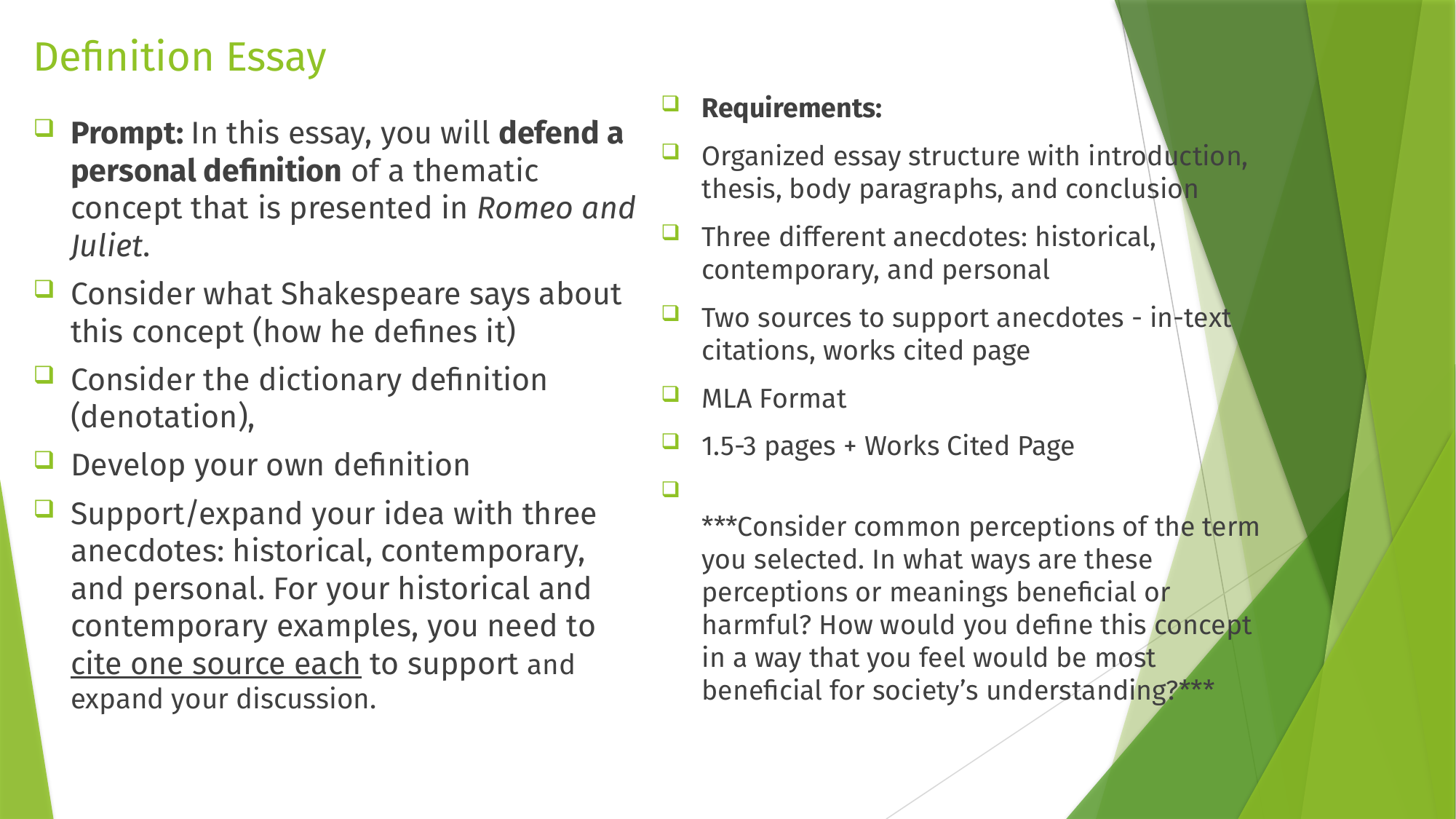

# Definition Essay
Requirements:
Organized essay structure with introduction, thesis, body paragraphs, and conclusion
Three different anecdotes: historical, contemporary, and personal
Two sources to support anecdotes - in-text citations, works cited page
MLA Format
1.5-3 pages + Works Cited Page
***Consider common perceptions of the term you selected. In what ways are these perceptions or meanings beneficial or harmful? How would you define this concept in a way that you feel would be most beneficial for society’s understanding?***

Prompt: In this essay, you will defend a personal definition of a thematic concept that is presented in Romeo and Juliet.
Consider what Shakespeare says about this concept (how he defines it)
Consider the dictionary definition (denotation),
Develop your own definition
Support/expand your idea with three anecdotes: historical, contemporary, and personal. For your historical and contemporary examples, you need to cite one source each to support and expand your discussion.